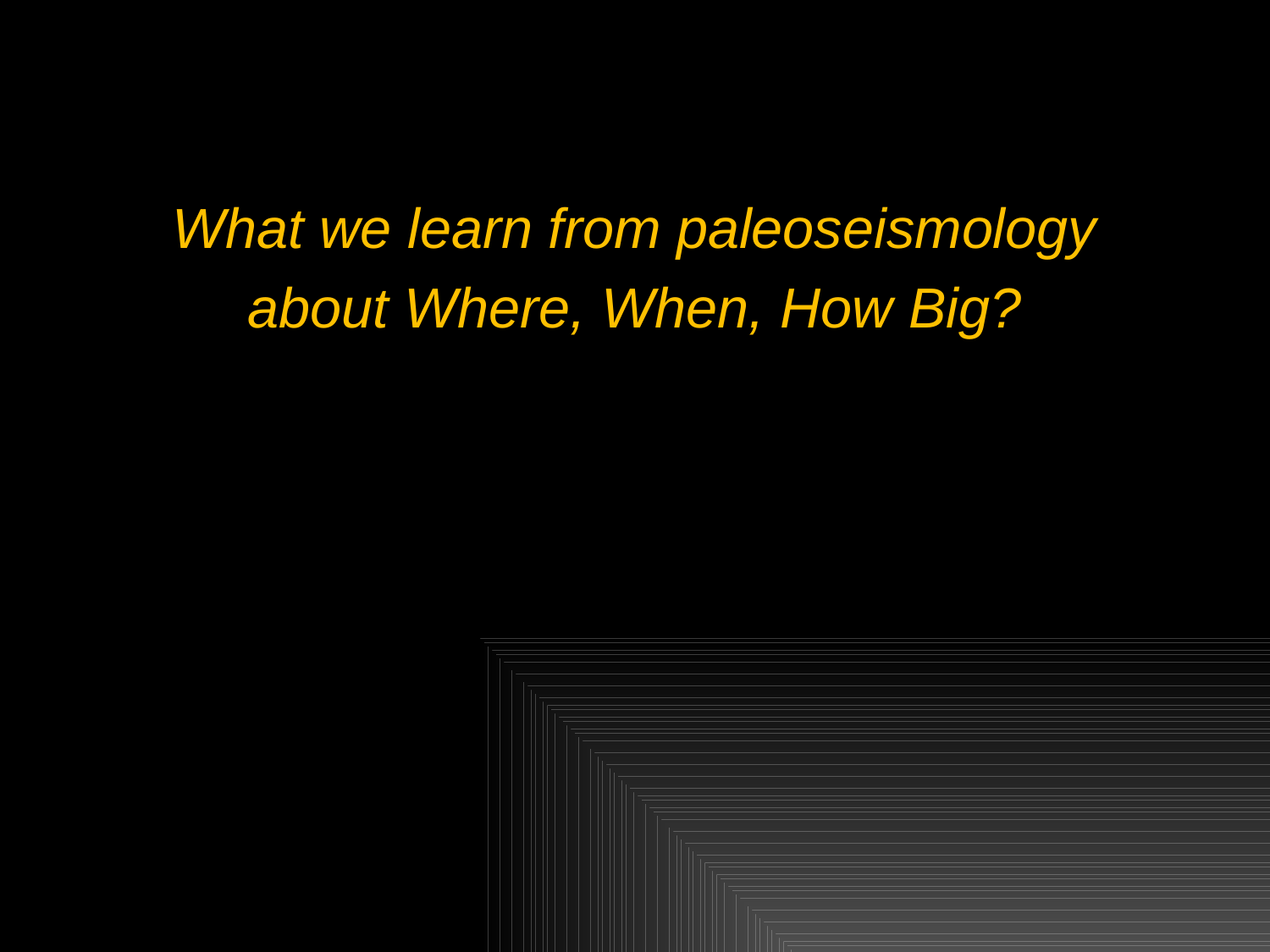

What we learn from paleoseismology
about Where, When, How Big?

.